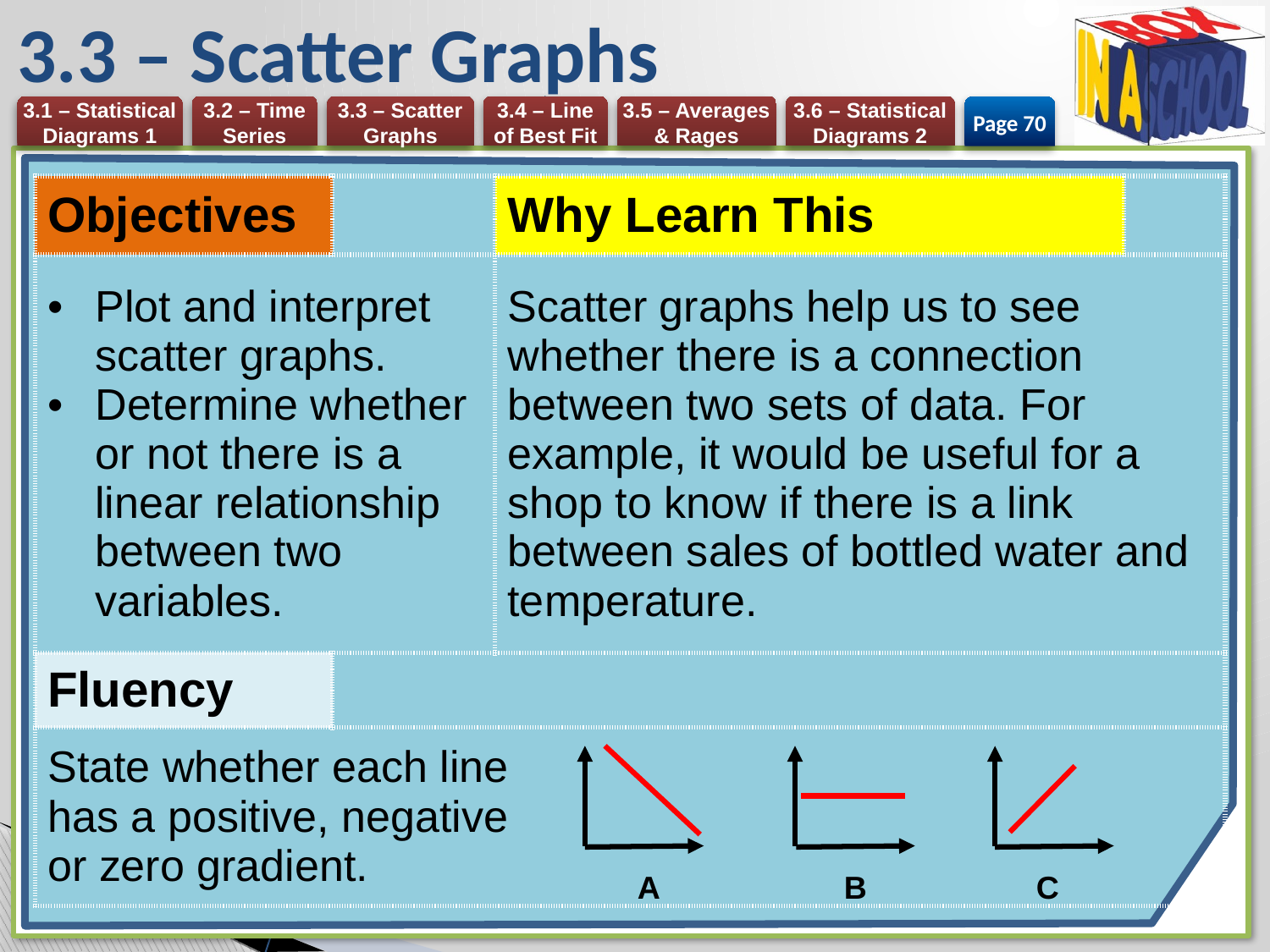

# 3.3 – Scatter Graphs
Page 70
| Objectives |  | Why Learn This |  |
| --- | --- | --- | --- |
| Plot and interpret scatter graphs. Determine whether or not there is a linear relationship between two variables. |  | Scatter graphs help us to see whether there is a connection between two sets of data. For example, it would be useful for a shop to know if there is a link between sales of bottled water and temperature. |  |
| Fluency |  |  |  |
| State whether each line has a positive, negative or zero gradient. |  |  |  |
A	         B		  C